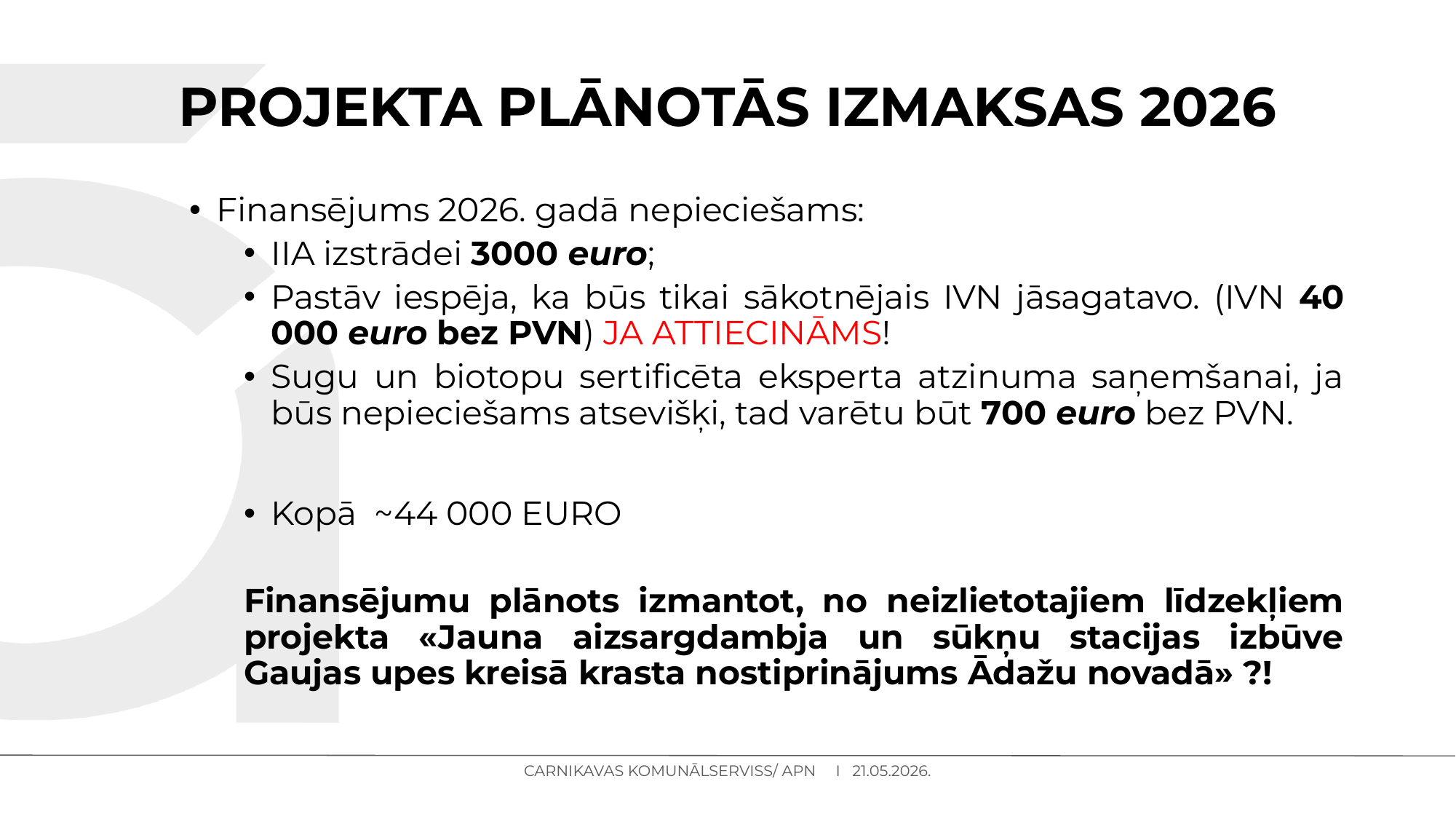

# PROJEKTA PLĀNOTĀS IZMAKSAS 2026
Finansējums 2026. gadā nepieciešams:
IIA izstrādei 3000 euro;
Pastāv iespēja, ka būs tikai sākotnējais IVN jāsagatavo. (IVN 40 000 euro bez PVN) JA ATTIECINĀMS!
Sugu un biotopu sertificēta eksperta atzinuma saņemšanai, ja būs nepieciešams atsevišķi, tad varētu būt 700 euro bez PVN.

Kopā  ~44 000 EURO

Finansējumu plānots izmantot, no neizlietotajiem līdzekļiem projekta «Jauna aizsargdambja un sūkņu stacijas izbūve Gaujas upes kreisā krasta nostiprinājums Ādažu novadā» ?!

CARNIKAVAS KOMUNĀLSERVISS/ APN     I   21.05.2026.